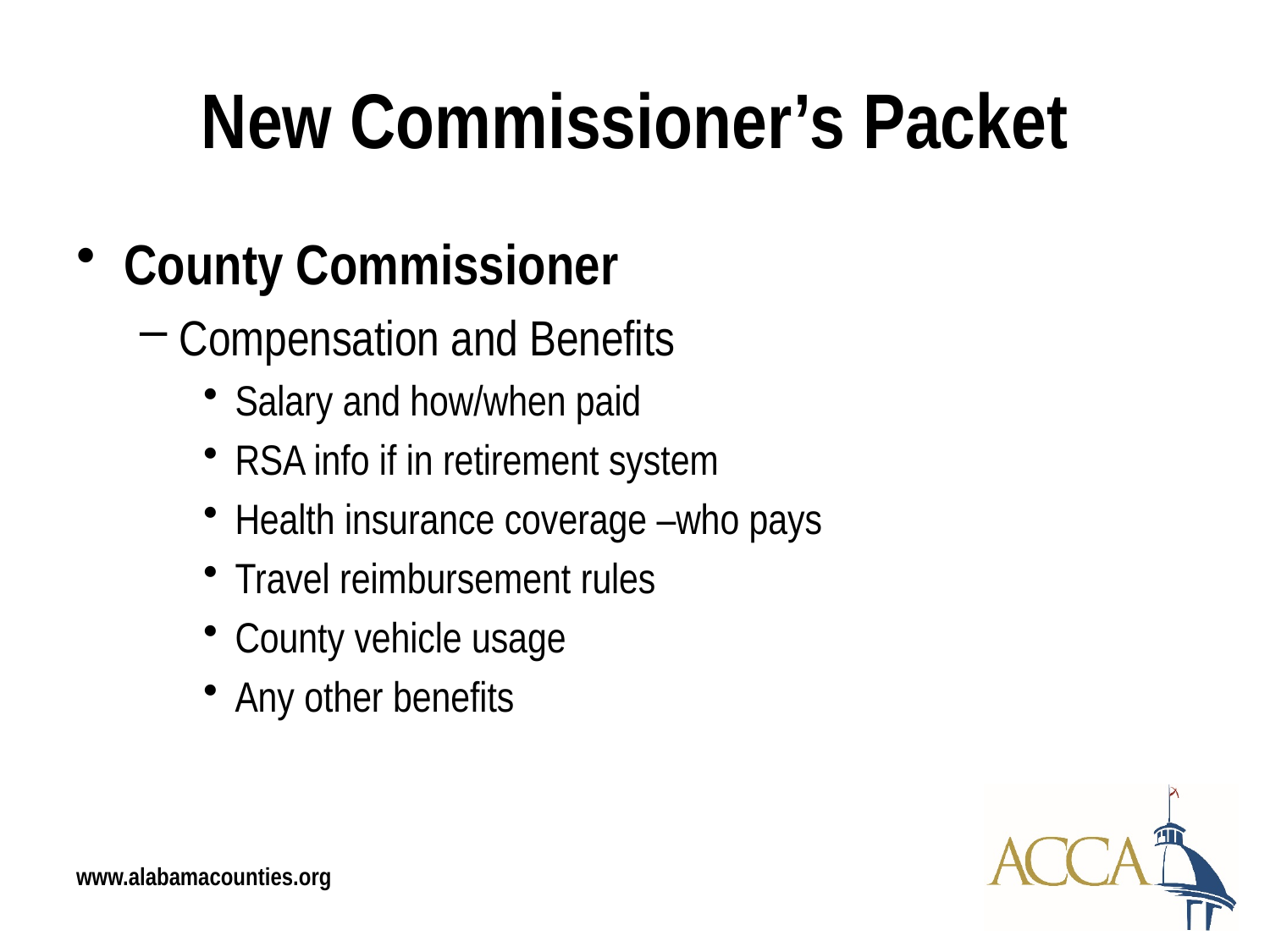

# New Commissioner’s Packet
County Commissioner
Compensation and Benefits
Salary and how/when paid
RSA info if in retirement system
Health insurance coverage –who pays
Travel reimbursement rules
County vehicle usage
Any other benefits

www.alabamacounties.org